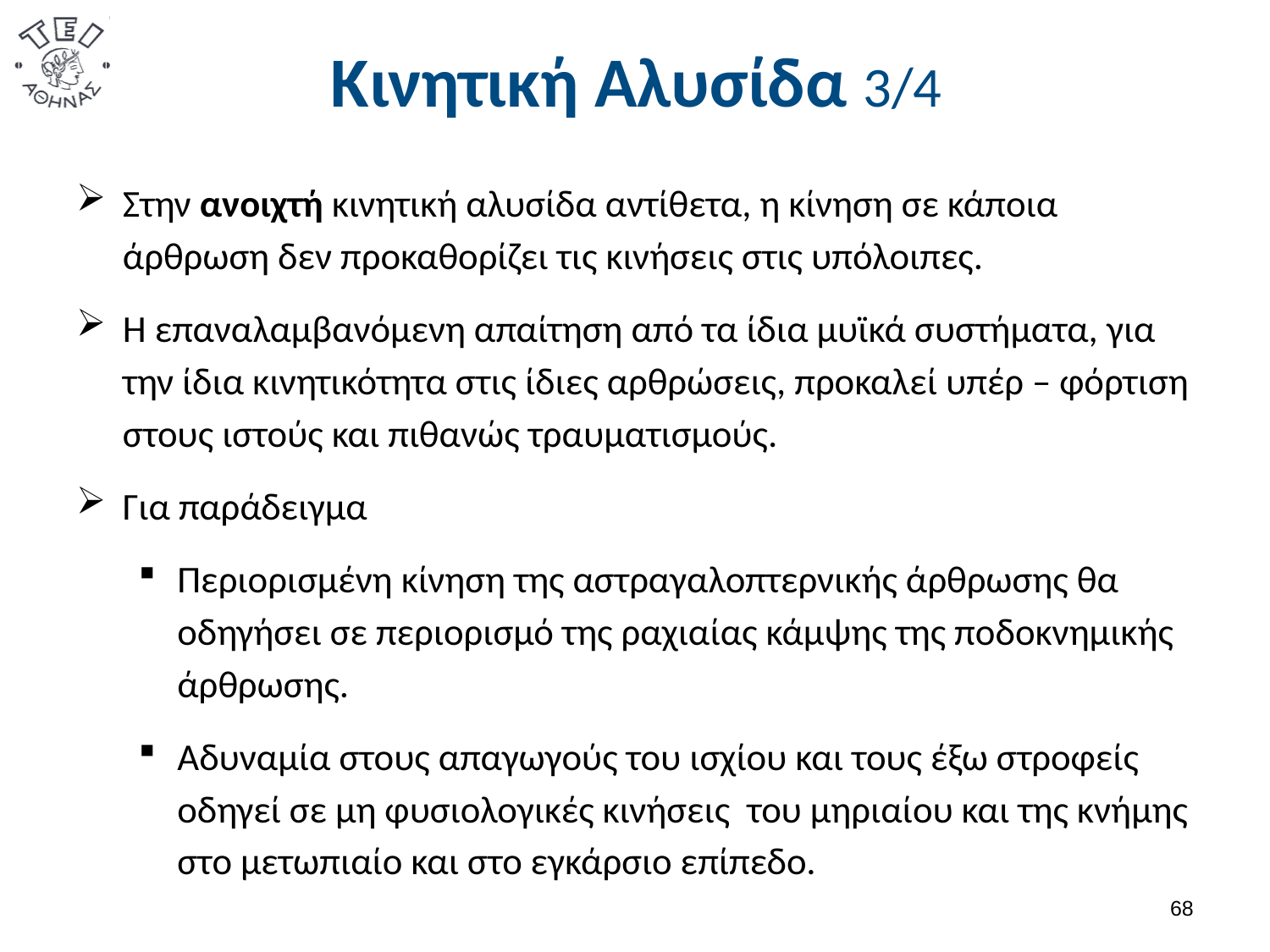

# Κινητική Αλυσίδα 3/4
Στην ανοιχτή κινητική αλυσίδα αντίθετα, η κίνηση σε κάποια άρθρωση δεν προκαθορίζει τις κινήσεις στις υπόλοιπες.
Η επαναλαμβανόμενη απαίτηση από τα ίδια μυϊκά συστήματα, για την ίδια κινητικότητα στις ίδιες αρθρώσεις, προκαλεί υπέρ – φόρτιση στους ιστούς και πιθανώς τραυματισμούς.
Για παράδειγμα
Περιορισμένη κίνηση της αστραγαλοπτερνικής άρθρωσης θα οδηγήσει σε περιορισμό της ραχιαίας κάμψης της ποδοκνημικής άρθρωσης.
Αδυναμία στους απαγωγούς του ισχίου και τους έξω στροφείς οδηγεί σε μη φυσιολογικές κινήσεις  του μηριαίου και της κνήμης στο μετωπιαίο και στο εγκάρσιο επίπεδο.
68